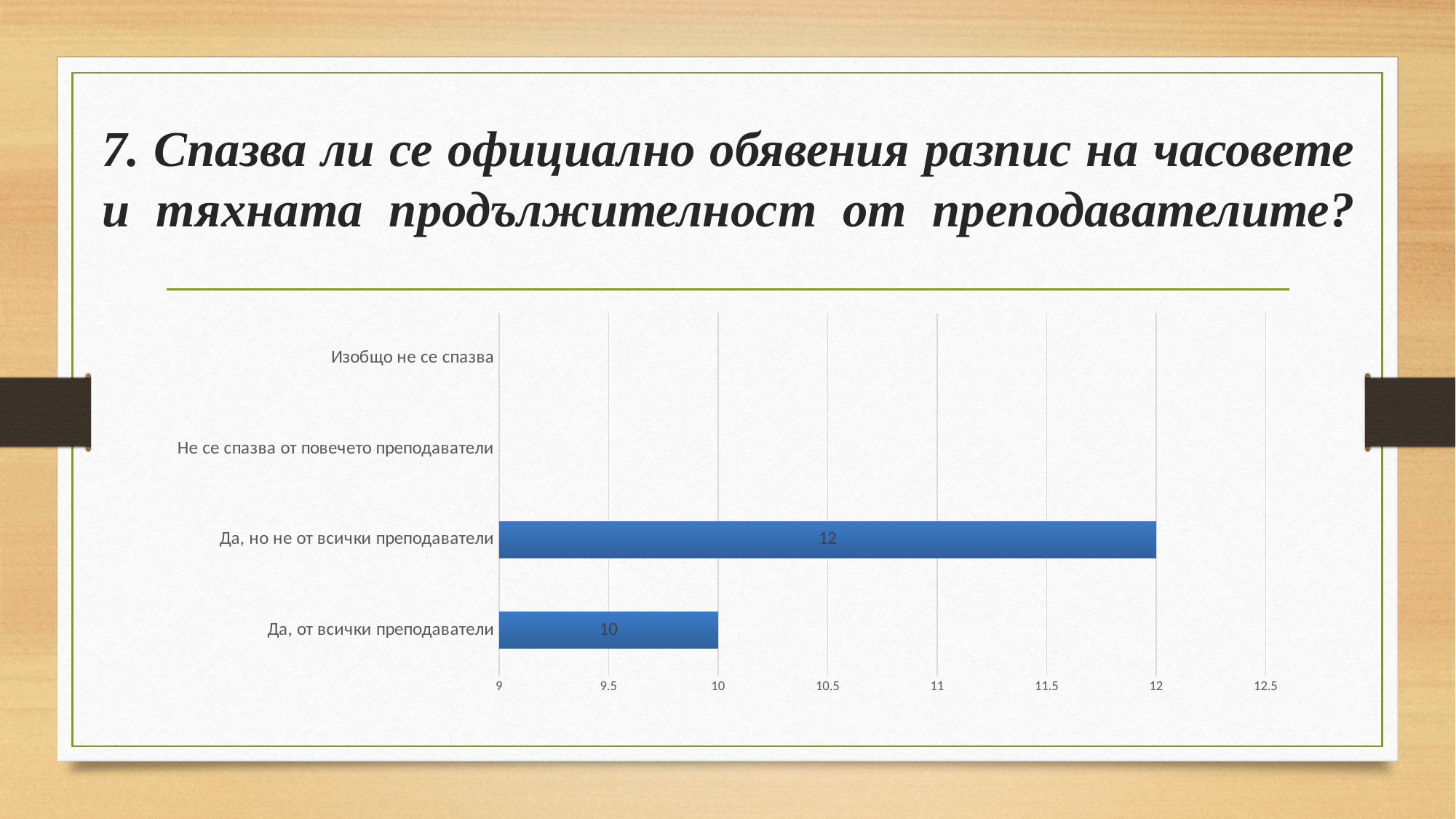

# 7. Спазва ли се официално обявения разпис на часовете и тяхната продължителност от преподавателите?

### Chart

| Category |  |
|---|---|
| Да, от всички преподаватели | 10.0 |
| Да, но не от всички преподаватели | 12.0 |
| Не се спазва от повечето преподаватели | None |
| Изобщо не се спазва | None |